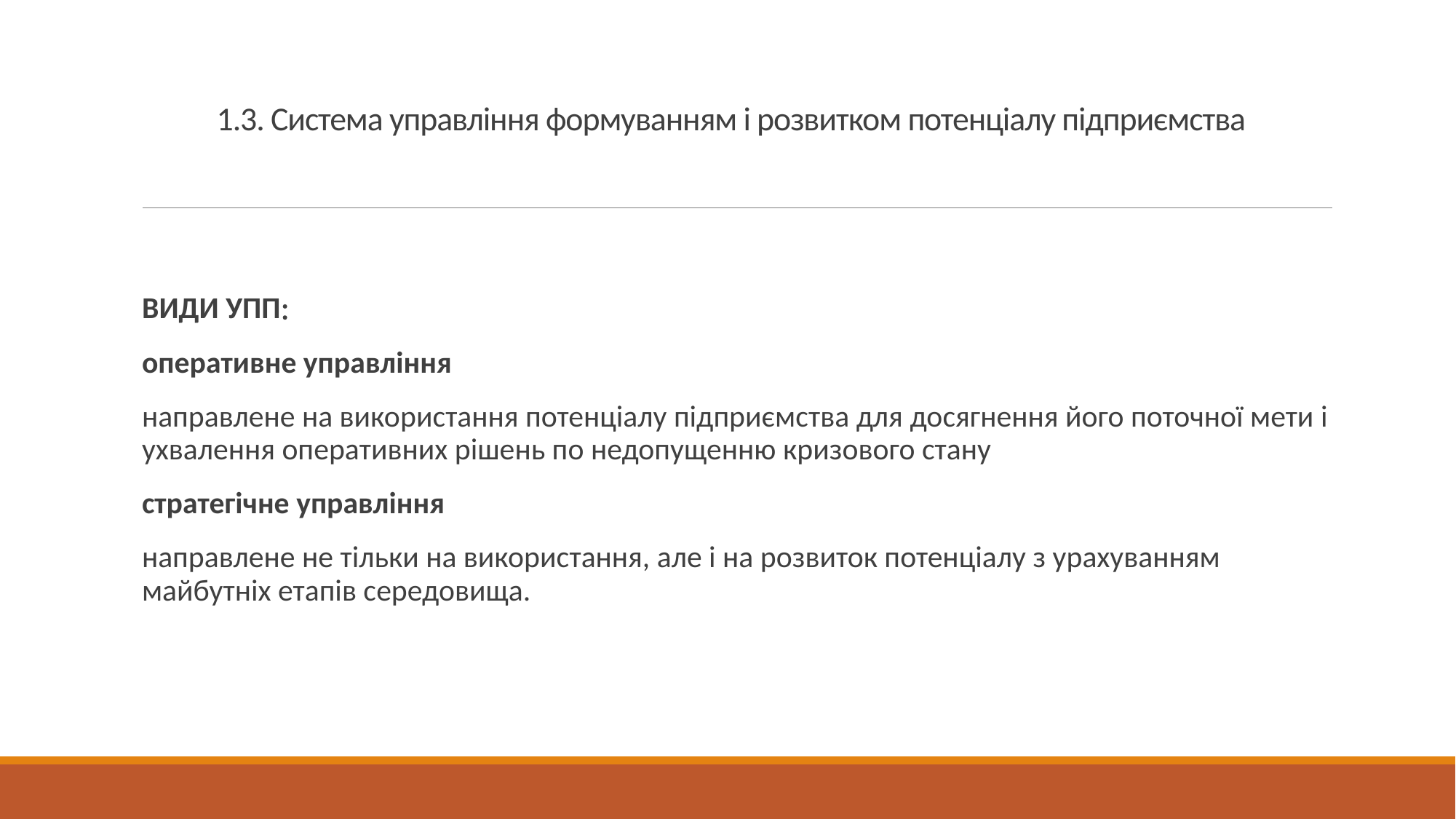

# 1.3. Система управління формуванням і розвитком потенціалу підприємства

ВИДИ УПП:
оперативне управління
направлене на використання потенціалу підприємства для досягнення його поточної мети і ухвалення оперативних рішень по недопущенню кризового стану
стратегічне управління
направлене не тільки на використання, але і на розвиток потенціалу з урахуванням майбутніх етапів середовища.